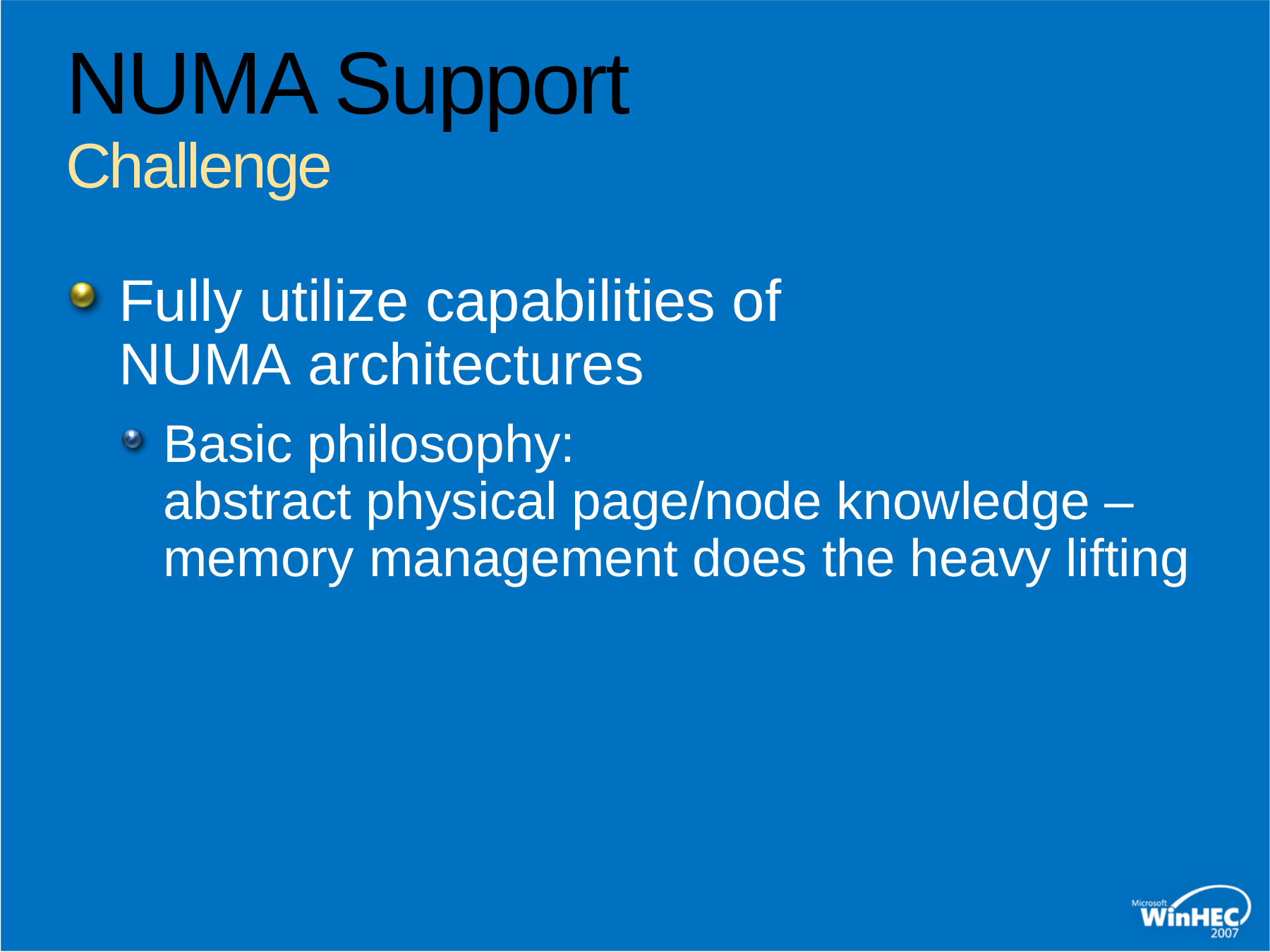

# NUMA Support Challenge
Fully utilize capabilities of NUMA architectures
Basic philosophy:
abstract physical page/node knowledge – memory management does the heavy lifting